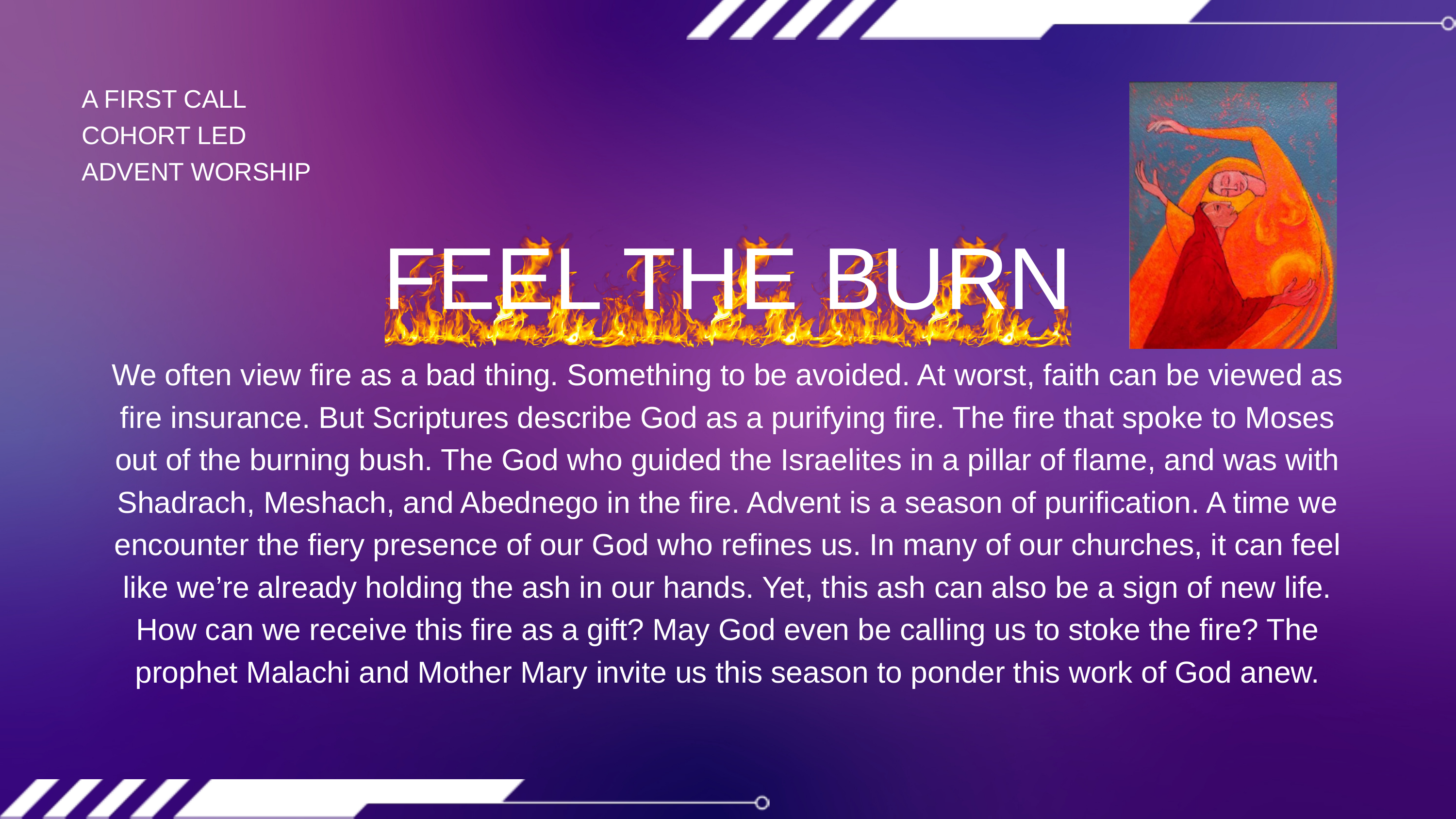

A FIRST CALL COHORT LED ADVENT WORSHIP

FEEL THE BURN

We often view fire as a bad thing. Something to be avoided. At worst, faith can be viewed as fire insurance. But Scriptures describe God as a purifying fire. The fire that spoke to Moses out of the burning bush. The God who guided the Israelites in a pillar of flame, and was with Shadrach, Meshach, and Abednego in the fire. Advent is a season of purification. A time we encounter the fiery presence of our God who refines us. In many of our churches, it can feel like we’re already holding the ash in our hands. Yet, this ash can also be a sign of new life. How can we receive this fire as a gift? May God even be calling us to stoke the fire? The prophet Malachi and Mother Mary invite us this season to ponder this work of God anew.